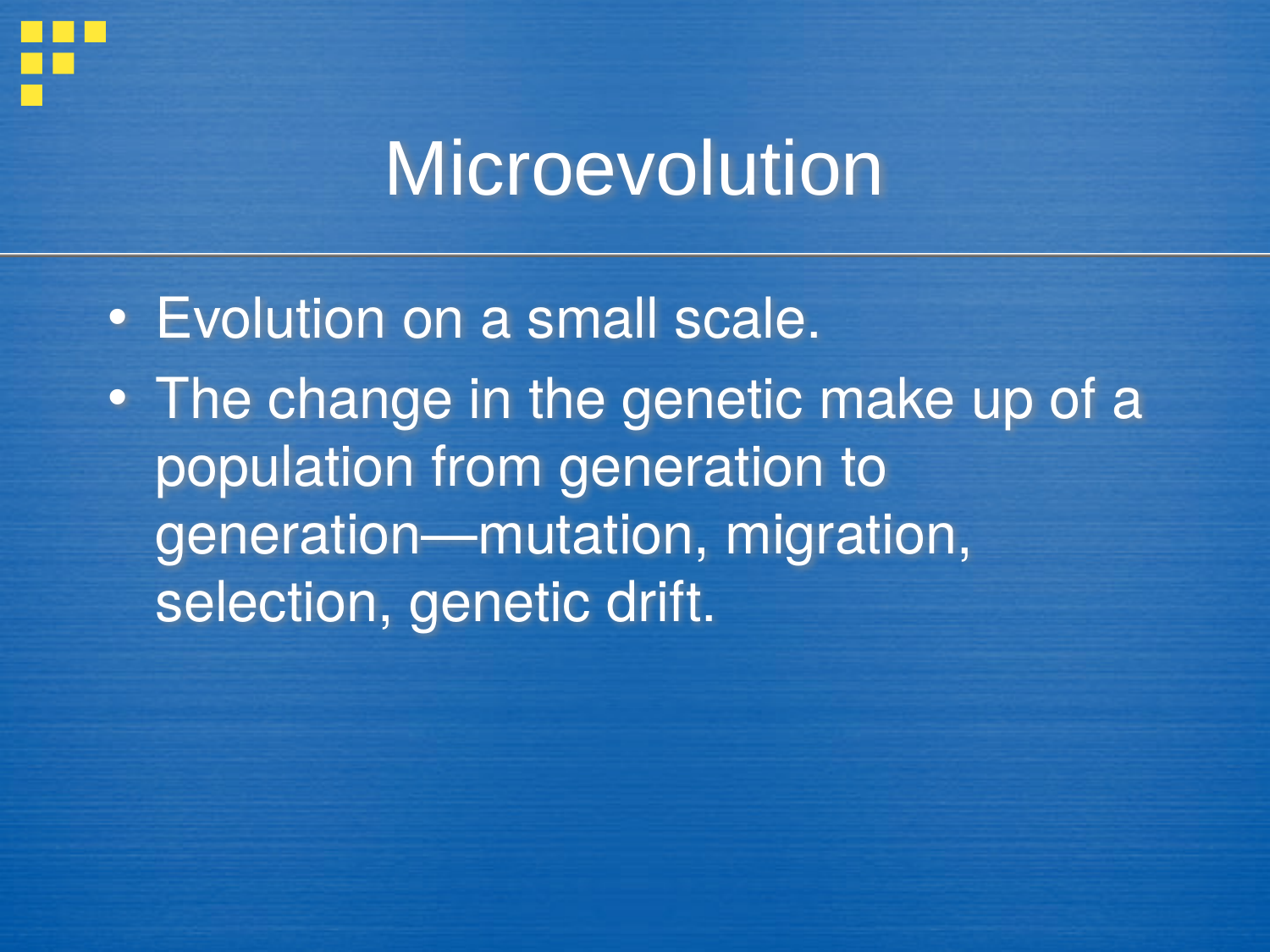

# Microevolution
Evolution on a small scale.
The change in the genetic make up of a population from generation to generation—mutation, migration, selection, genetic drift.